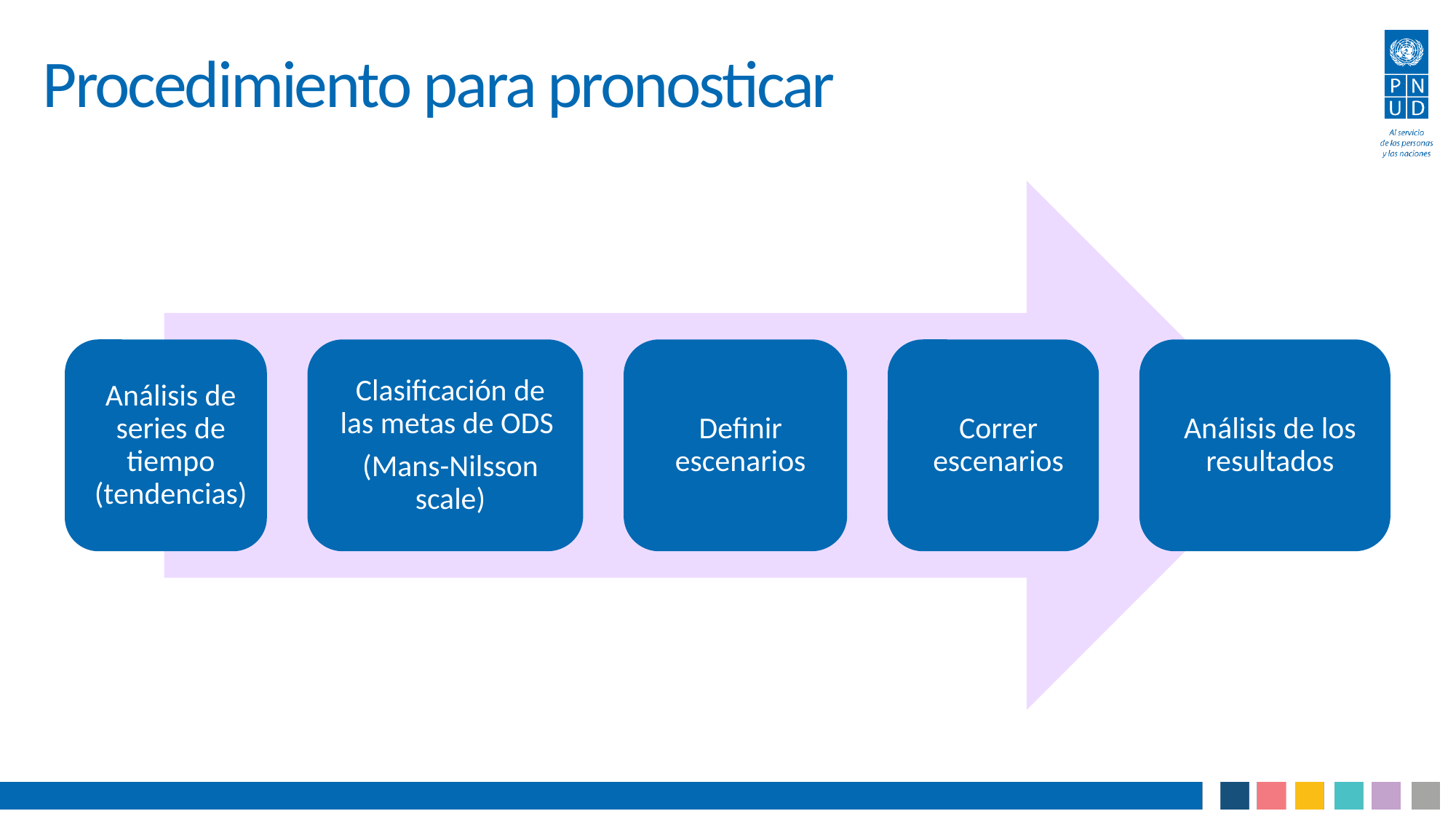

# Procedimiento para pronosticar
Análisis de series de tiempo (tendencias)
Clasificación de las metas de ODS
(Mans-Nilsson scale)
Definir escenarios
Correr escenarios
Análisis de los resultados